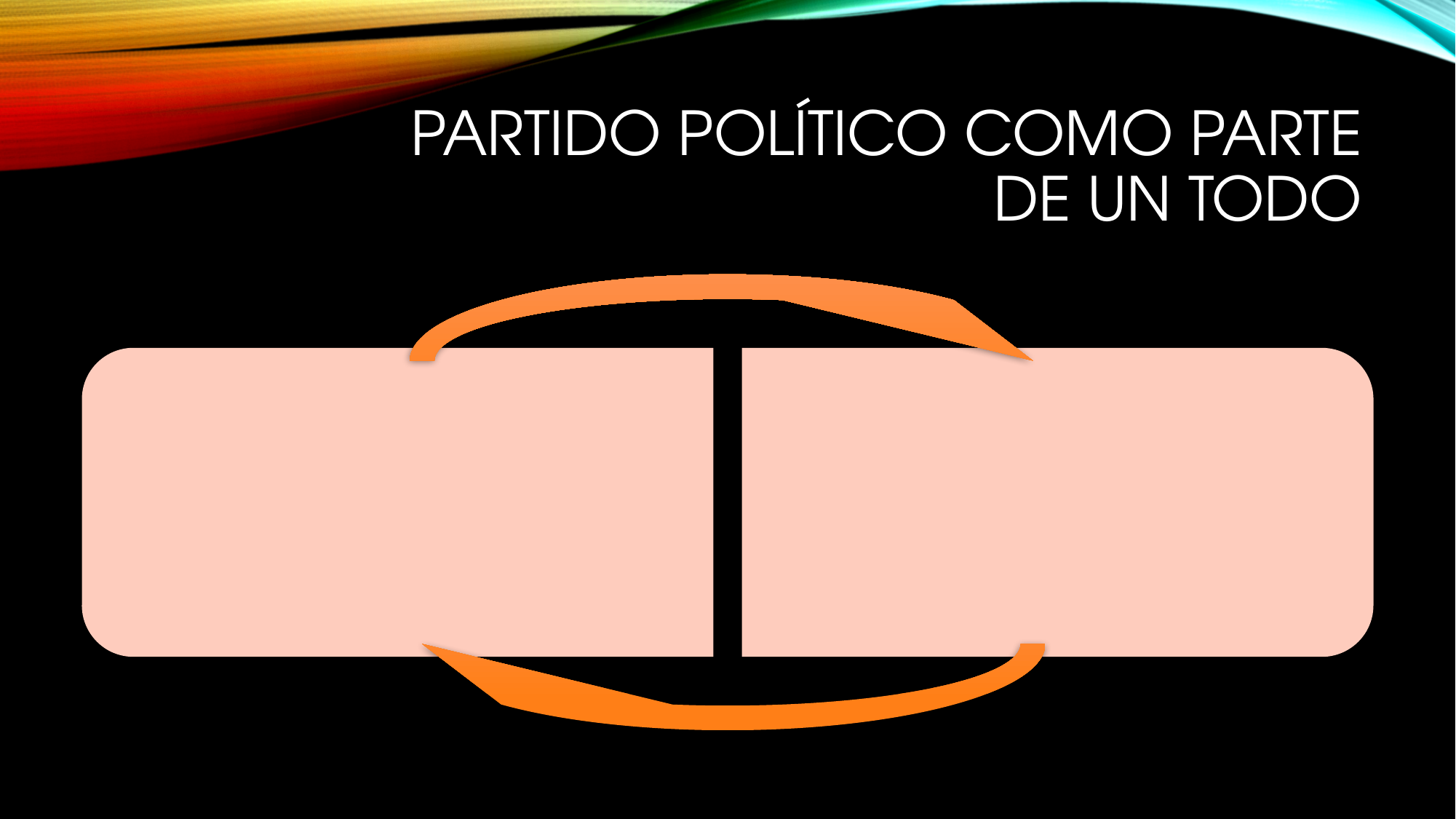

# Partido político como parte de un todo
Parte en relación
con un todo
pluralista
La comunidad política como el todo pluralista
Las partes son los partidos políticos